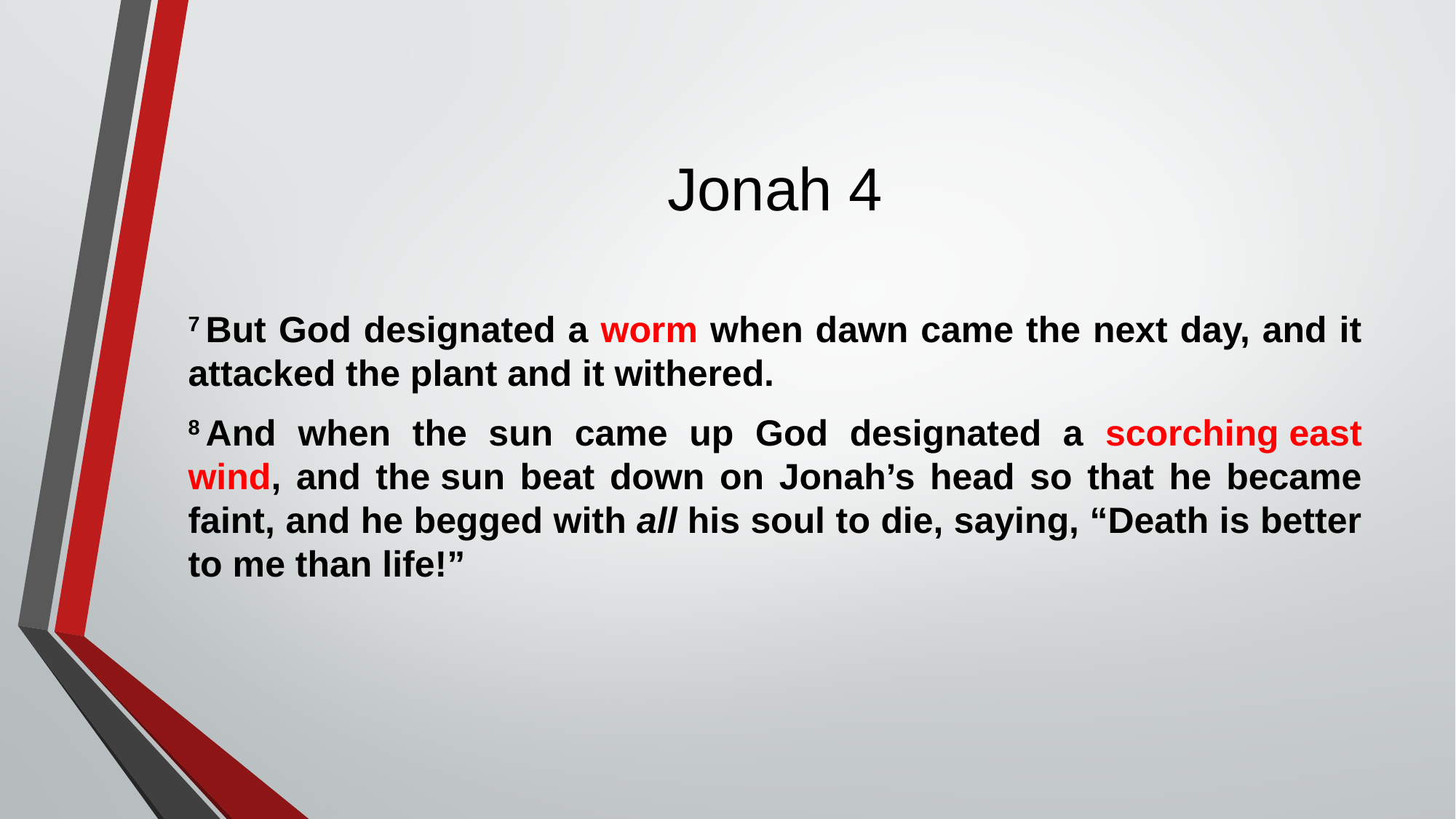

# Jonah 4
7 But God designated a worm when dawn came the next day, and it attacked the plant and it withered.
8 And when the sun came up God designated a scorching east wind, and the sun beat down on Jonah’s head so that he became faint, and he begged with all his soul to die, saying, “Death is better to me than life!”